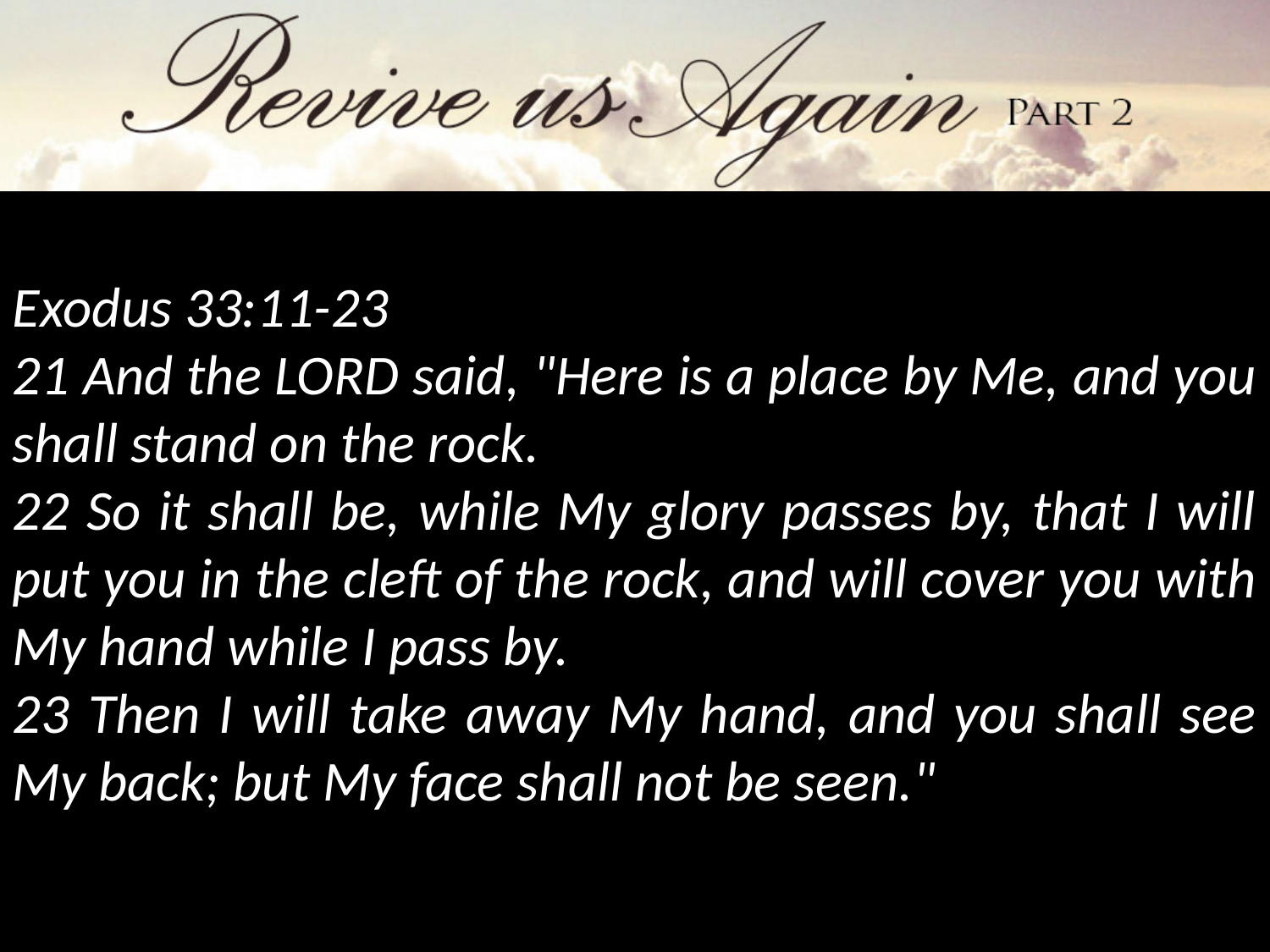

Exodus 33:11-23
21 And the LORD said, "Here is a place by Me, and you shall stand on the rock.
22 So it shall be, while My glory passes by, that I will put you in the cleft of the rock, and will cover you with My hand while I pass by.
23 Then I will take away My hand, and you shall see My back; but My face shall not be seen."